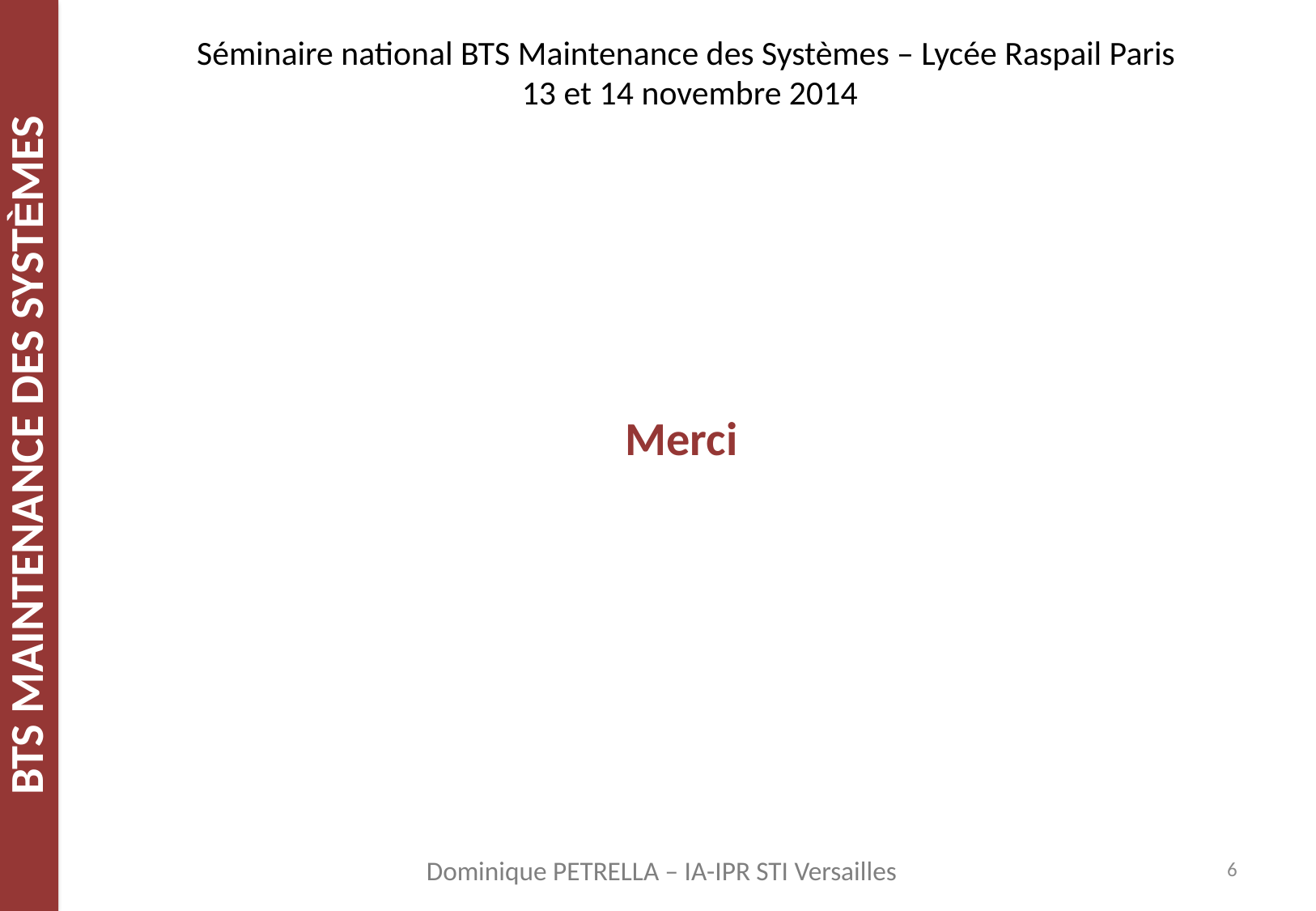

Séminaire national BTS Maintenance des Systèmes – Lycée Raspail Paris
13 et 14 novembre 2014
Merci
6
Dominique PETRELLA – IA-IPR STI Versailles